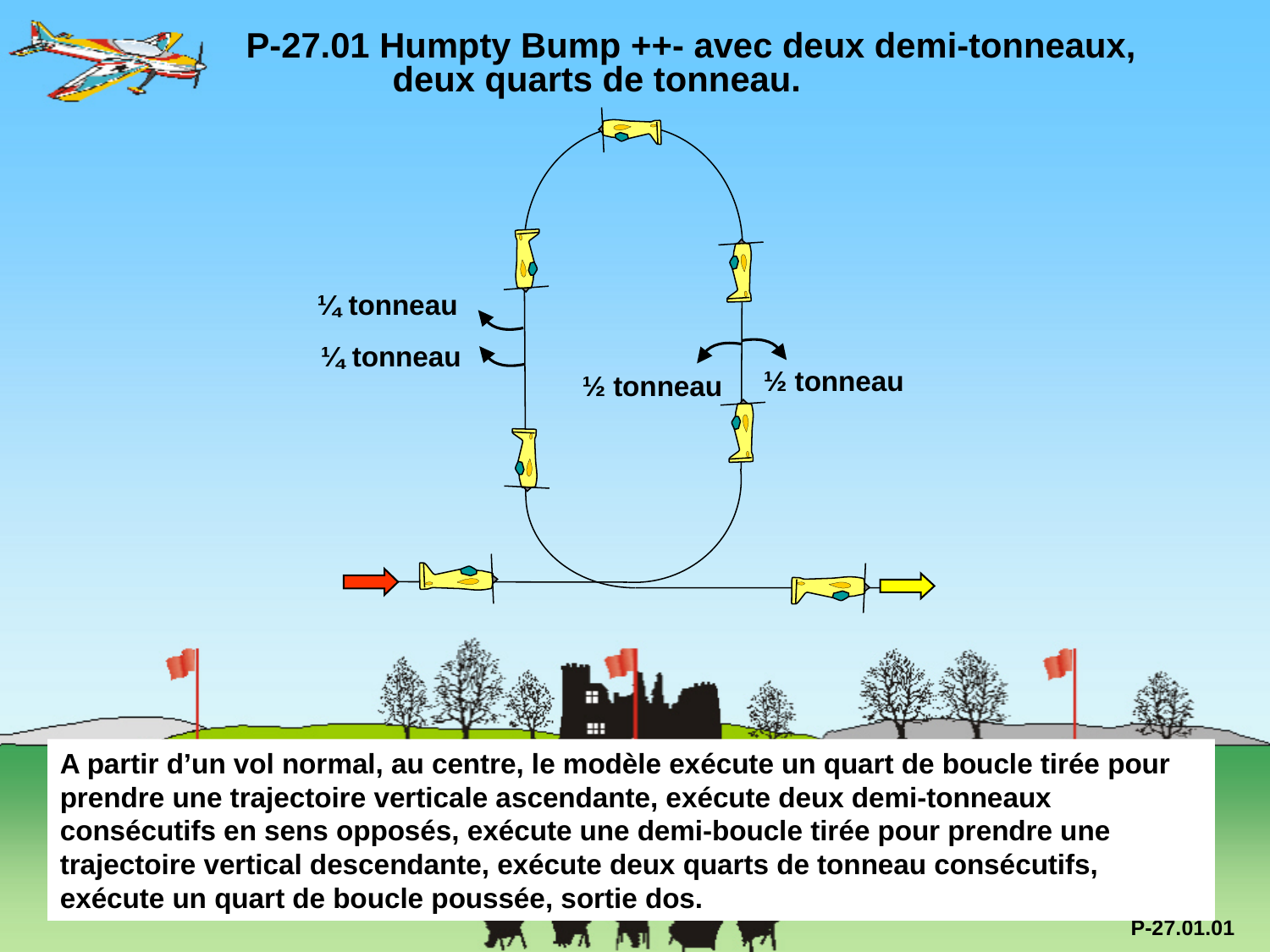

P-27.01 Humpty Bump ++- avec deux demi-tonneaux, 	  deux quarts de tonneau.

¼ tonneau

¼ tonneau

½ tonneau
½ tonneau

A partir d’un vol normal, au centre, le modèle exécute un quart de boucle tirée pour prendre une trajectoire verticale ascendante, exécute deux demi-tonneaux  consécutifs en sens opposés, exécute une demi-boucle tirée pour prendre une trajectoire vertical descendante, exécute deux quarts de tonneau consécutifs, exécute un quart de boucle poussée, sortie dos.
P-27.01.01